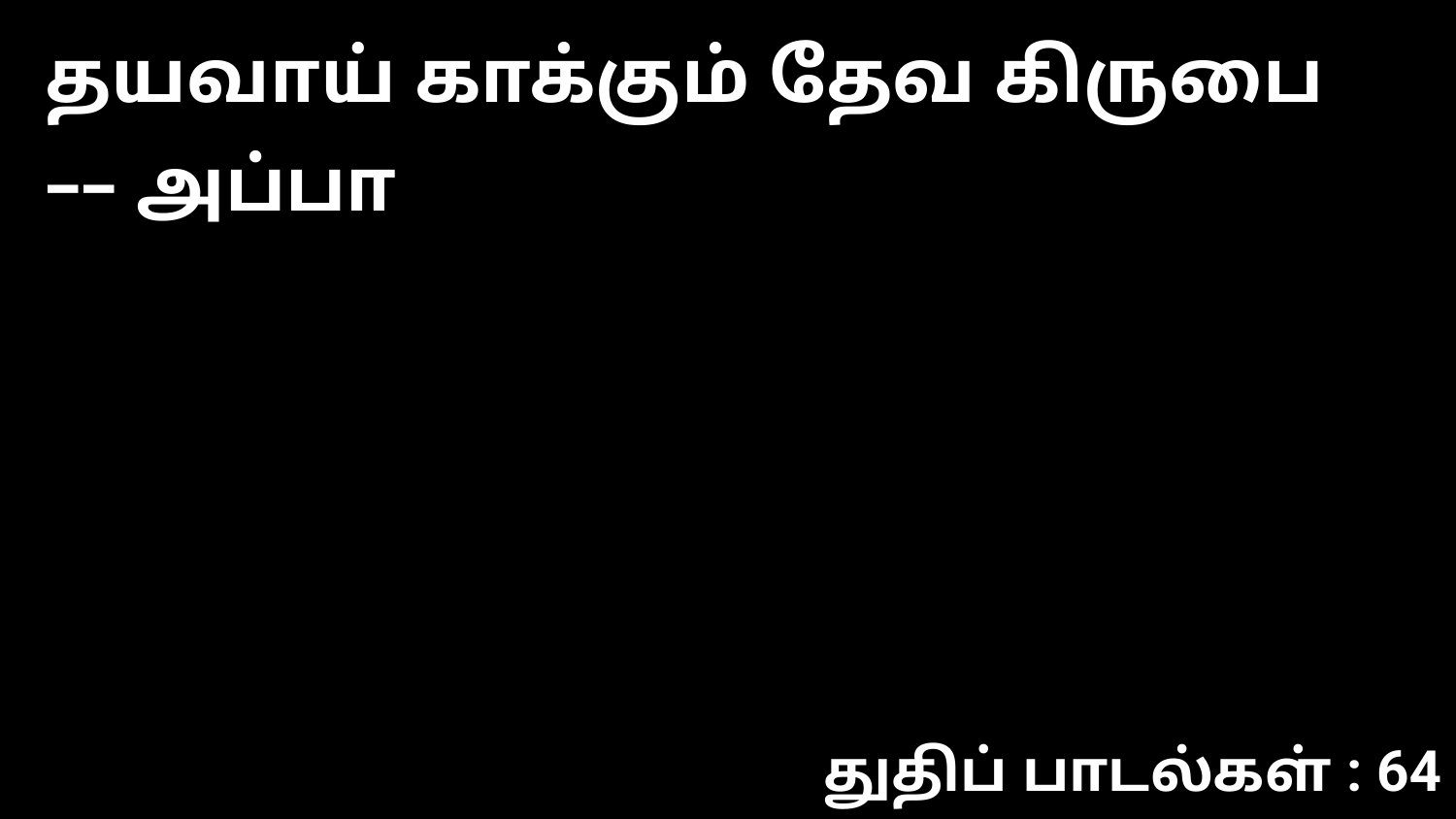

தயவாய் காக்கும் தேவ கிருபை –– அப்பா
துதிப் பாடல்கள் : 64